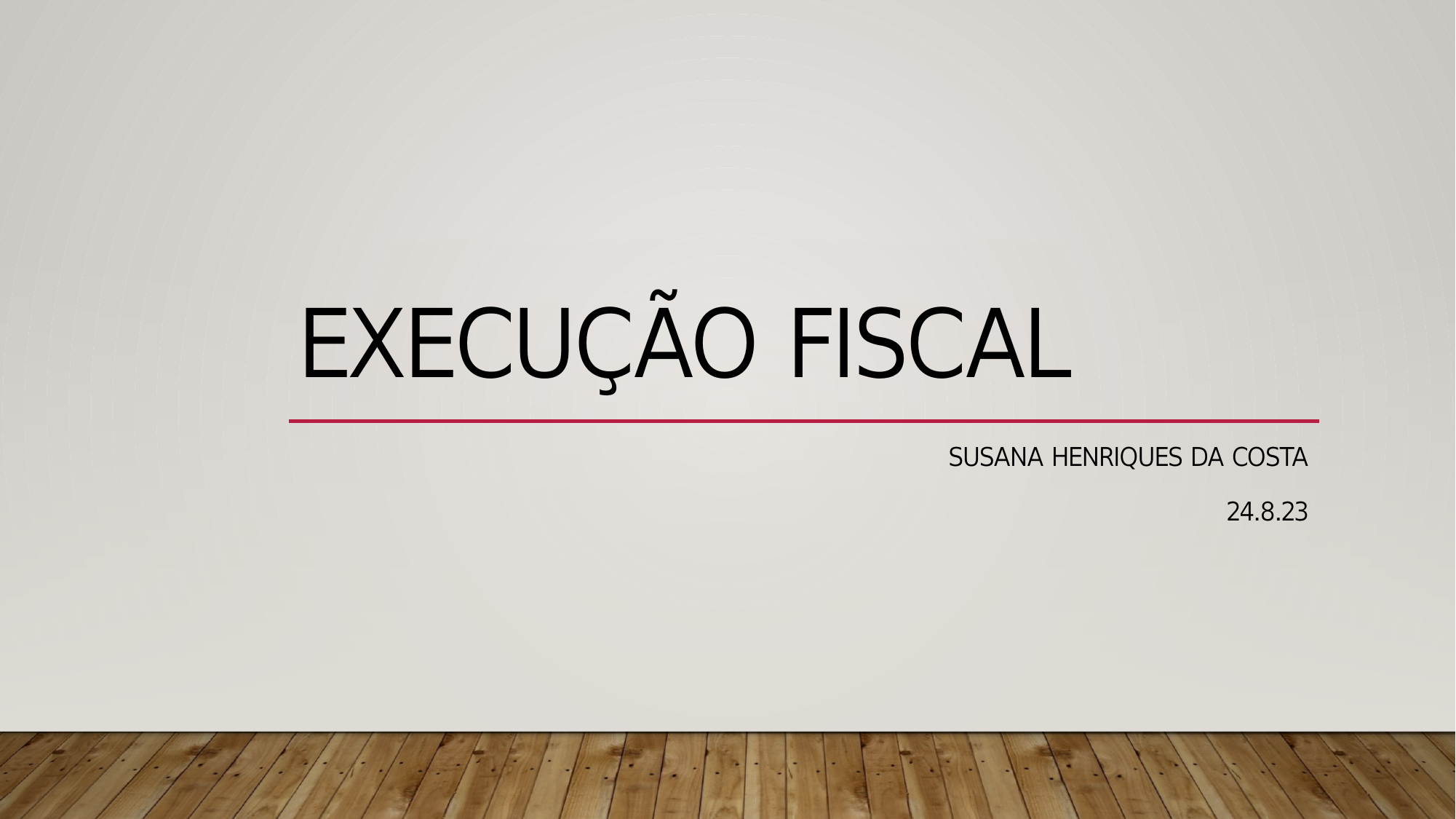

# Execução FISCAL
Susana Henriques da costa
24.8.23